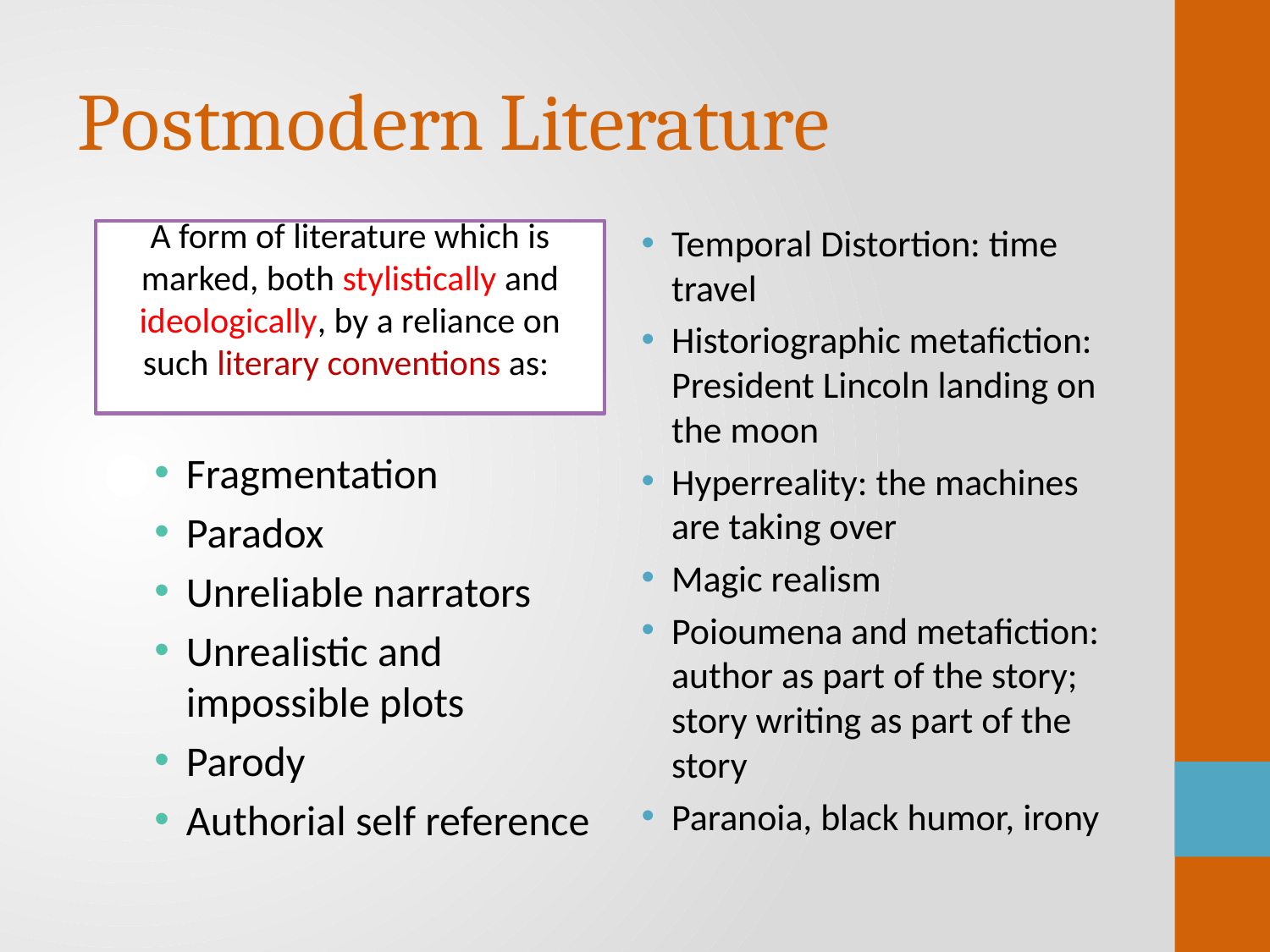

# Postmodern Literature
Temporal Distortion: time travel
Historiographic metafiction: President Lincoln landing on the moon
Hyperreality: the machines are taking over
Magic realism
Poioumena and metafiction: author as part of the story; story writing as part of the story
Paranoia, black humor, irony

A form of literature which is marked, both stylistically and ideologically, by a reliance on such literary conventions as:

Fragmentation
Paradox
Unreliable narrators
Unrealistic and impossible plots
Parody
Authorial self reference